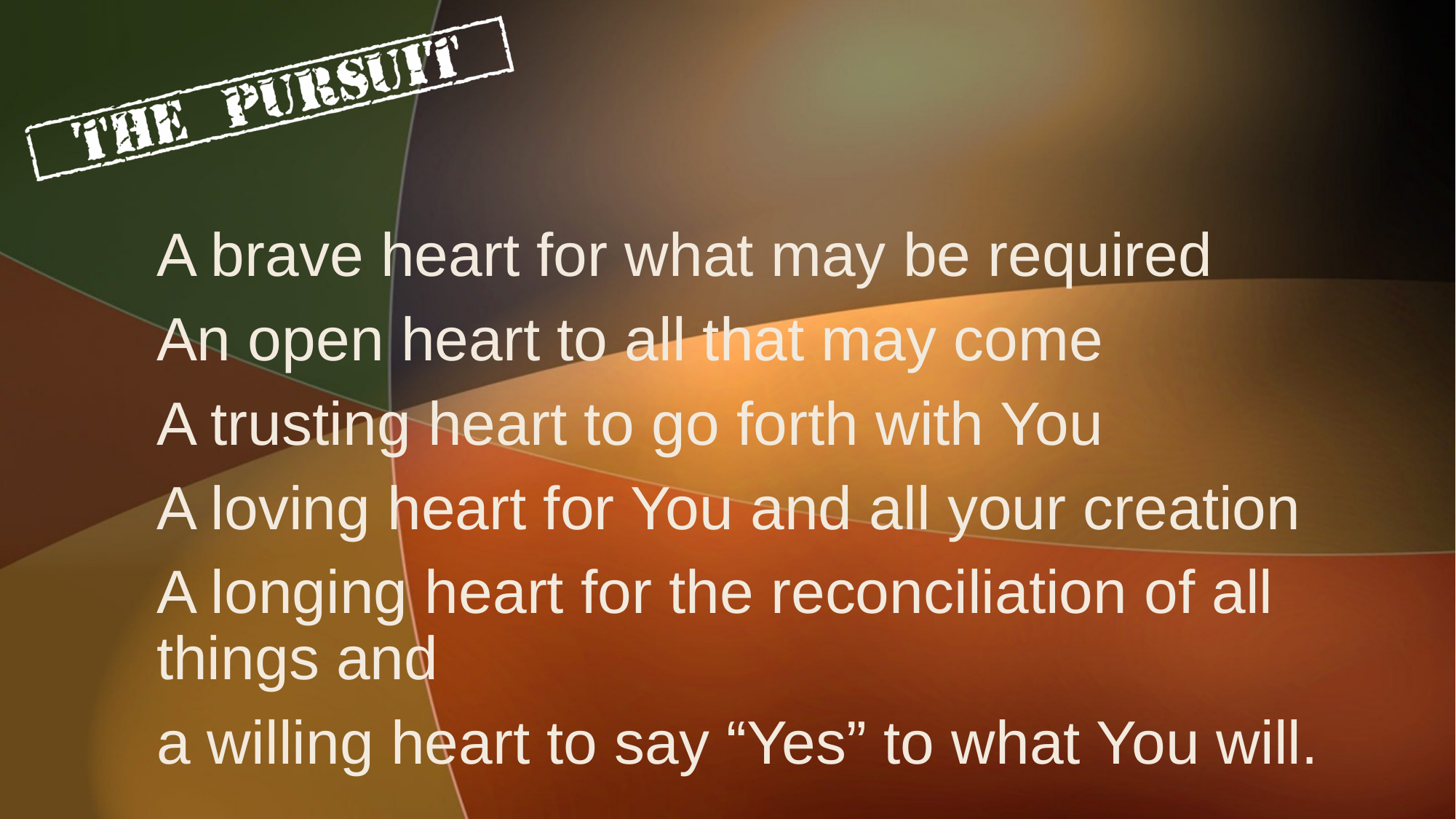

#
A brave heart for what may be required
An open heart to all that may come
A trusting heart to go forth with You
A loving heart for You and all your creation
A longing heart for the reconciliation of all things and
a willing heart to say “Yes” to what You will.